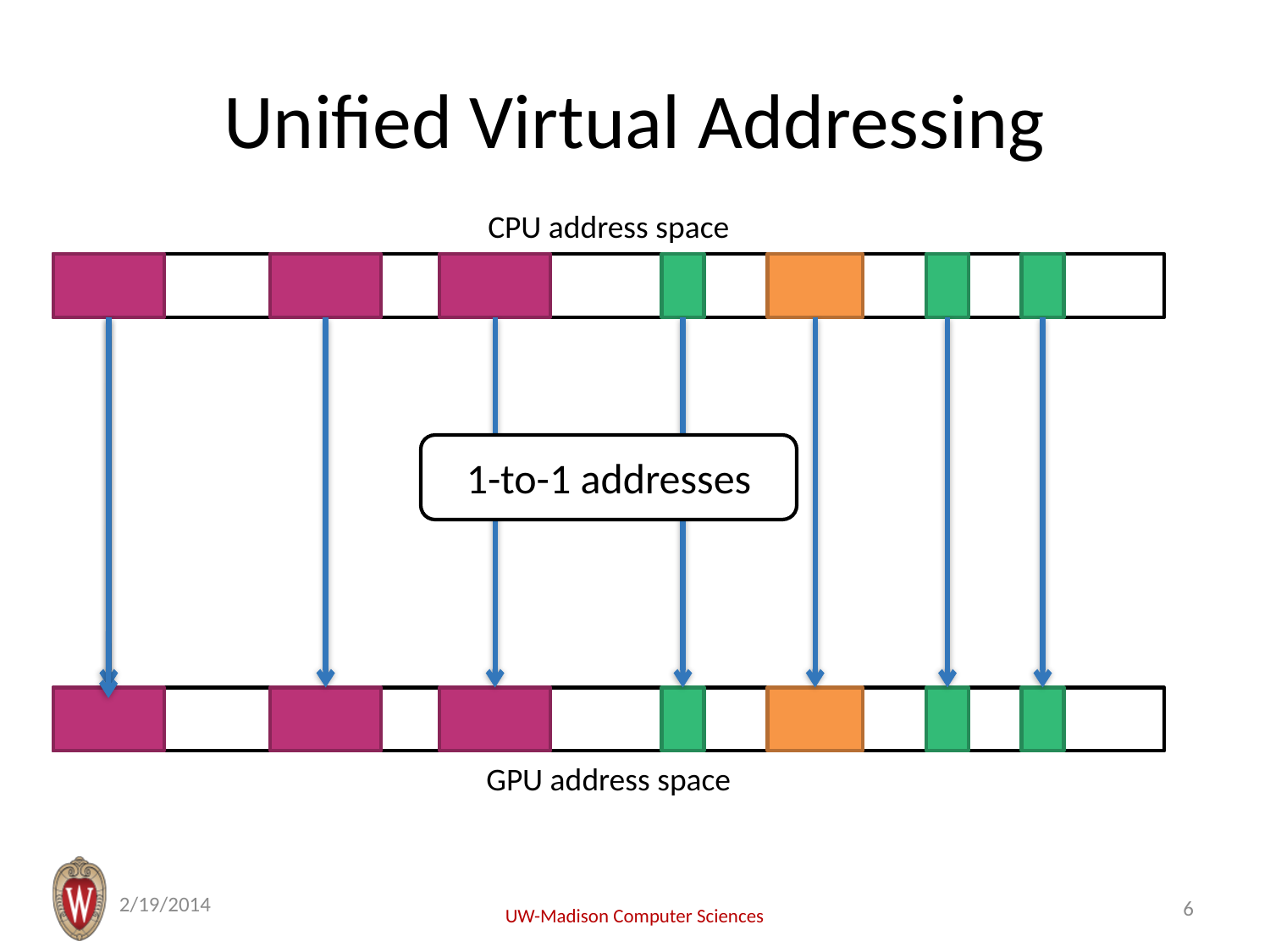

# Unified Virtual Addressing
CPU address space

1-to-1 addresses

GPU address space
2/19/2014
6
UW-Madison Computer Sciences